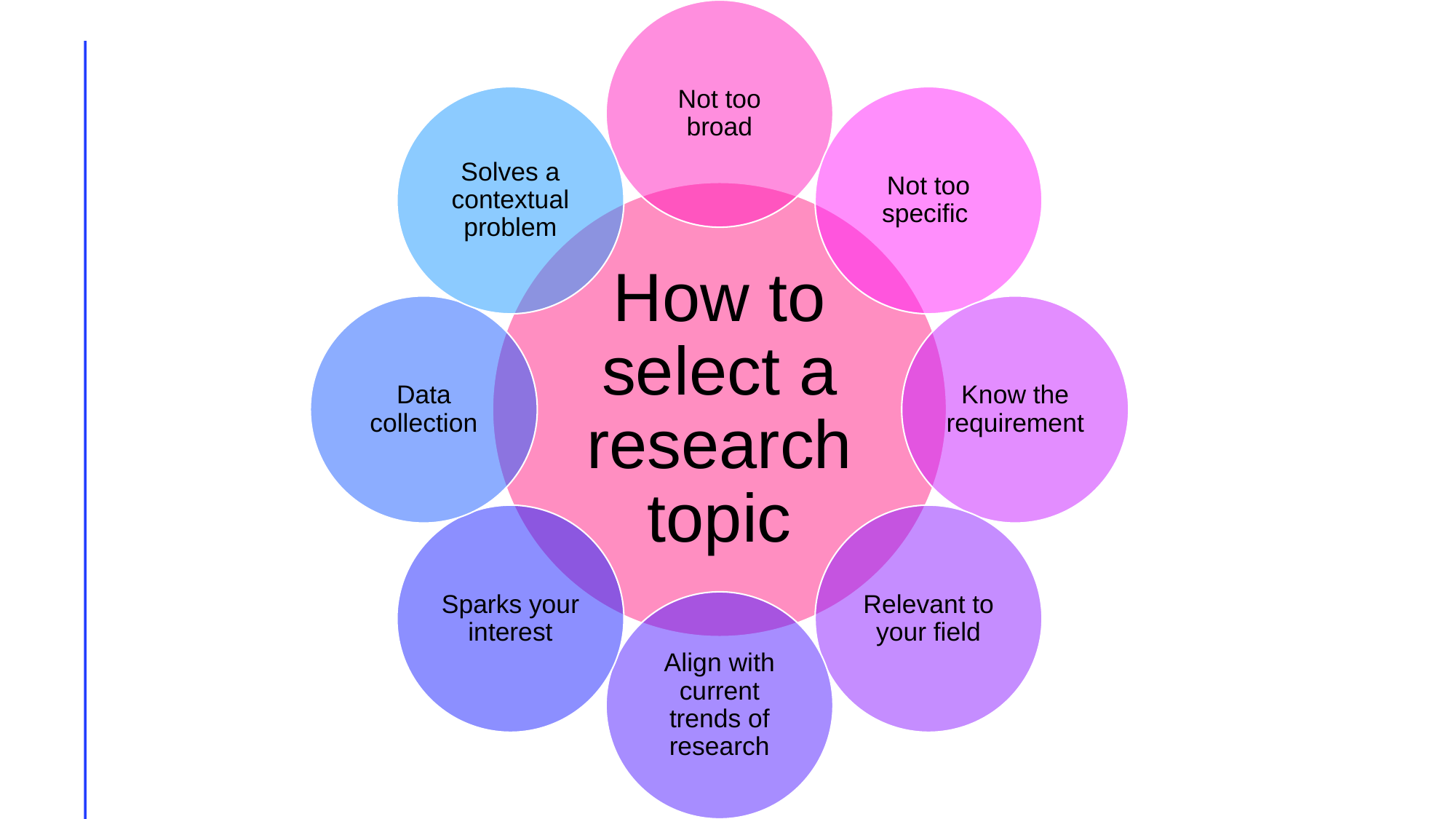

How to select a research topic
Not too broad
Not too specific
Know the requirement
Relevant to your field
Align with current trends of research
Sparks your interest
Data collection
Solves a contextual problem